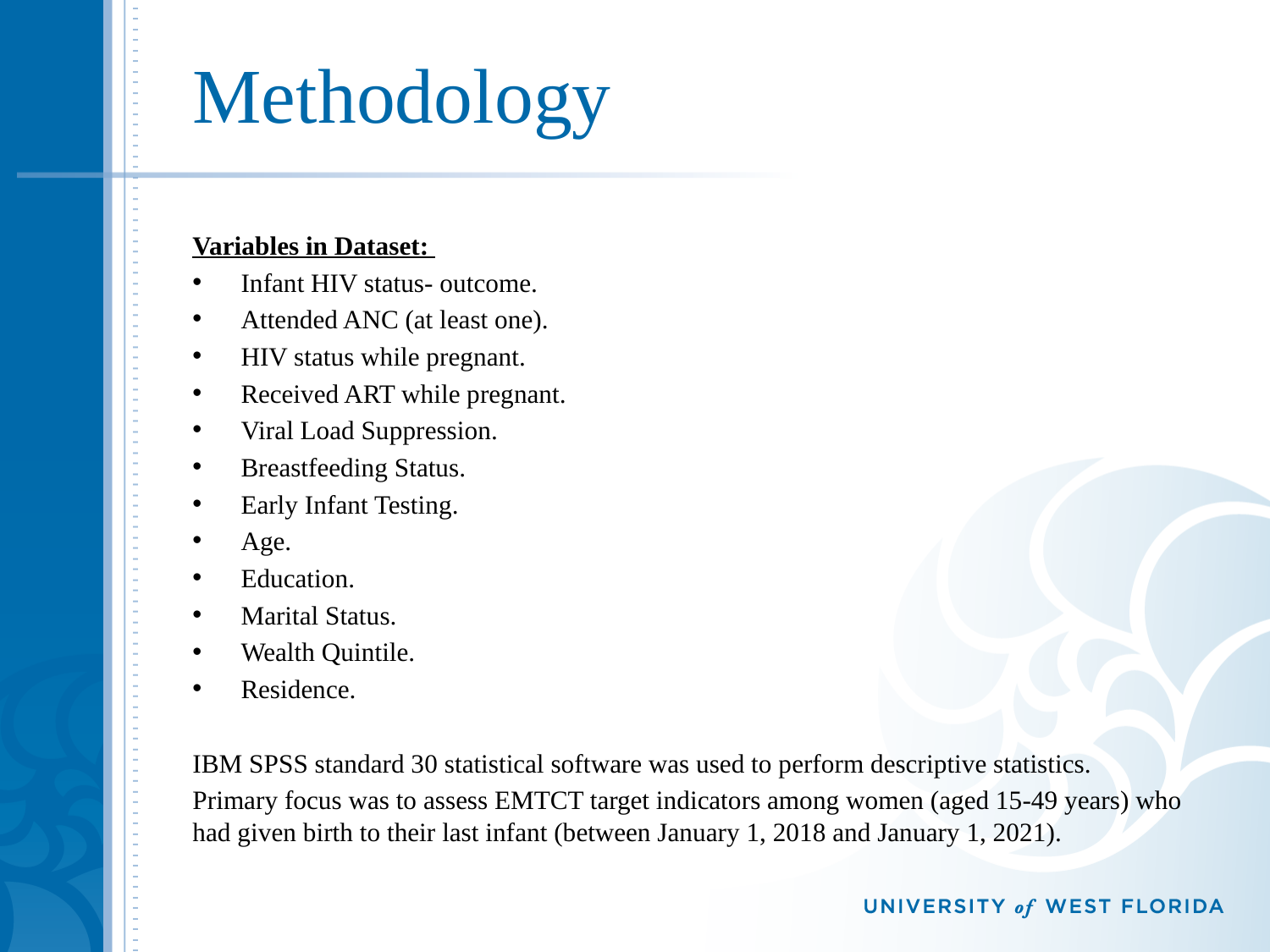

# Methodology
Variables in Dataset:
Infant HIV status- outcome.
Attended ANC (at least one).
HIV status while pregnant.
Received ART while pregnant.
Viral Load Suppression.
Breastfeeding Status.
Early Infant Testing.
Age.
Education.
Marital Status.
Wealth Quintile.
Residence.

IBM SPSS standard 30 statistical software was used to perform descriptive statistics.
Primary focus was to assess EMTCT target indicators among women (aged 15-49 years) who had given birth to their last infant (between January 1, 2018 and January 1, 2021).